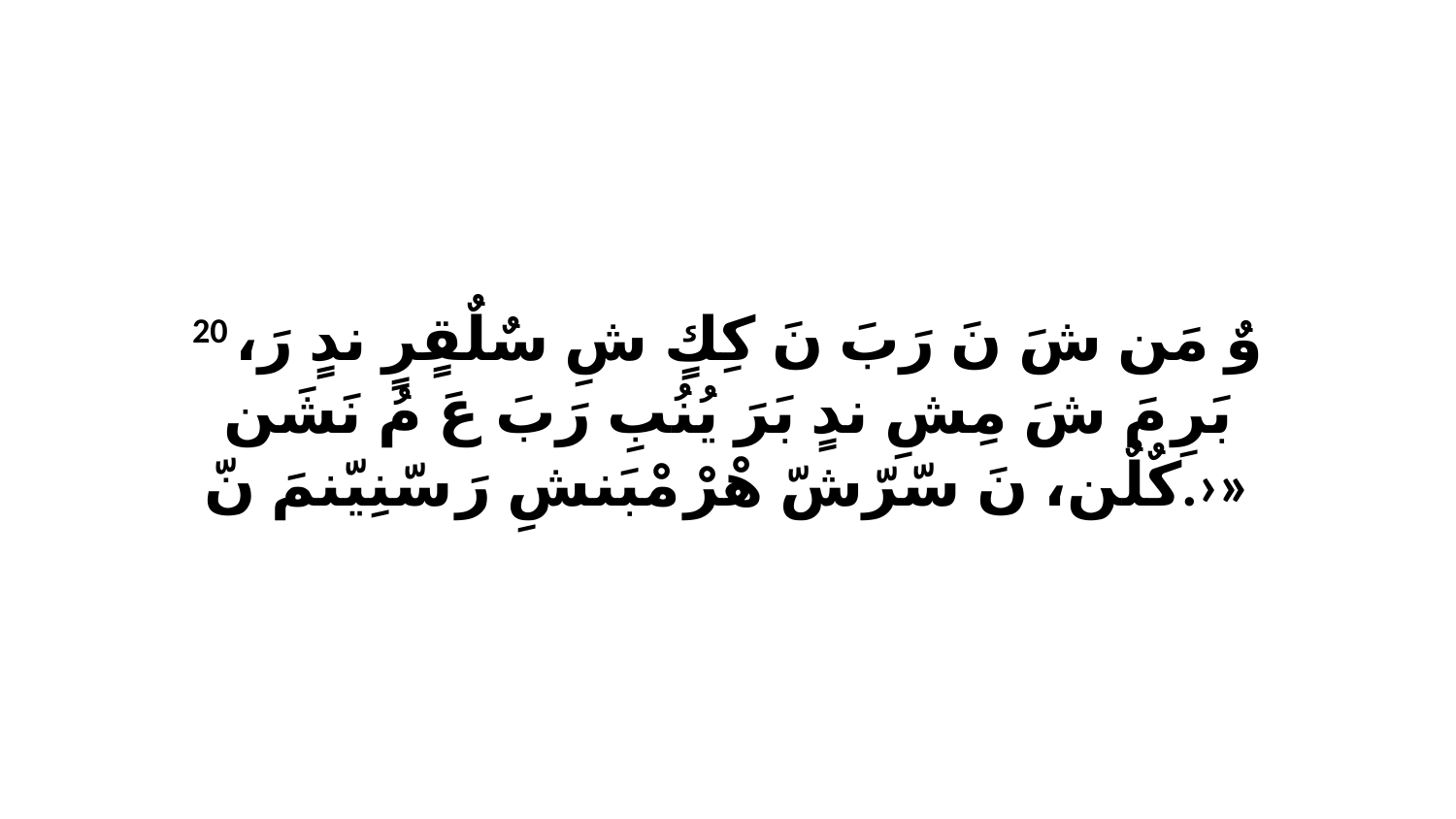

20 وٌ مَن شَ نَ رَبَ نَ كِكٍ شِ سٌلٌقٍرٍ ندٍ رَ، بَرِ مَ شَ مِشِ ندٍ بَرَ يُنُبِ رَبَ عَ مُ نَشَن كٌلٌن، نَ سّرّشّ هْرْ مْبَنشِ رَ سّنِيّنمَ نّ.›»